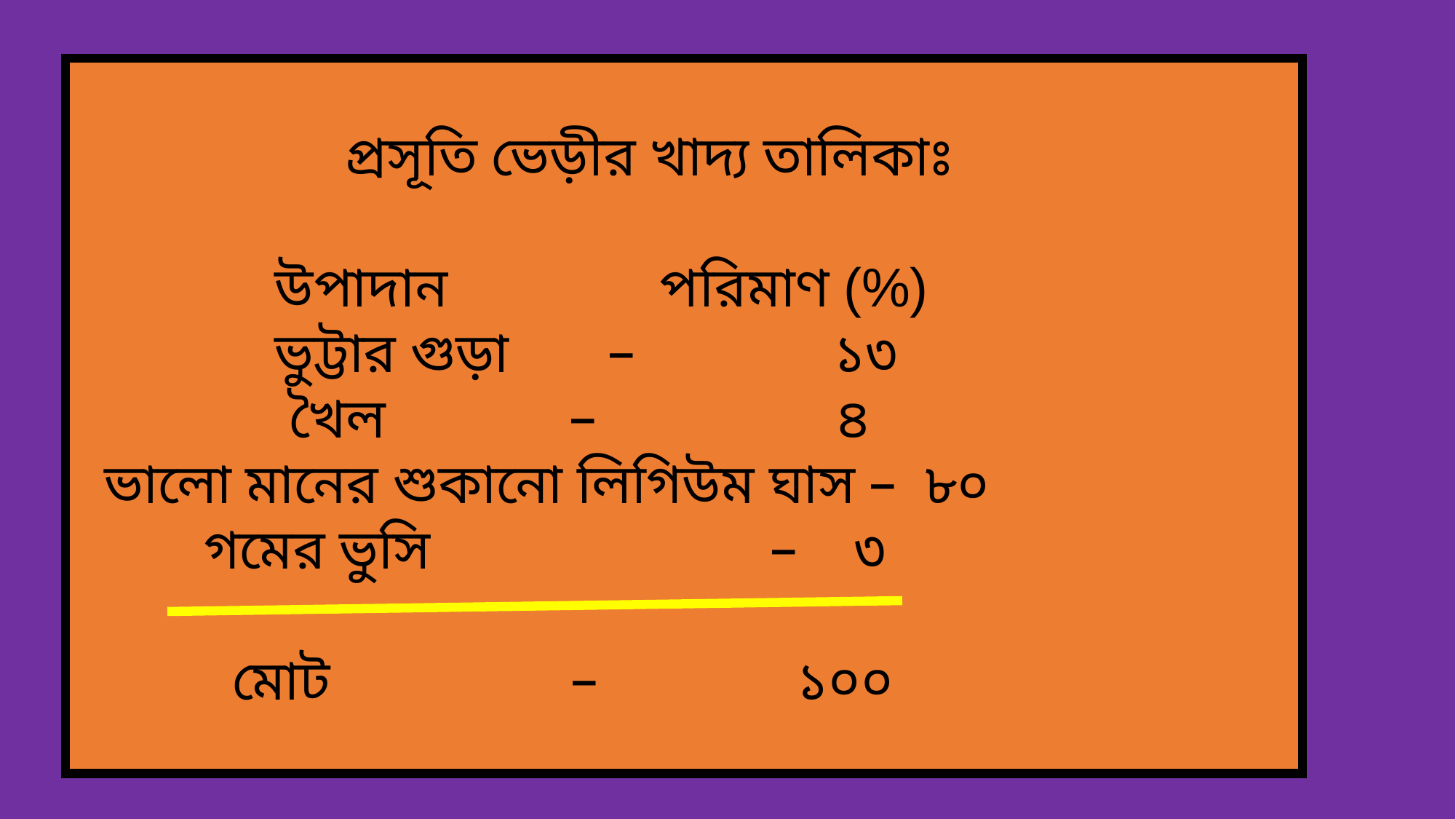

প্রসূতি ভেড়ীর খাদ্য তালিকাঃ

              উপাদান               পরিমাণ (%)
              ভুট্টার গুড়া       –              ১৩
               খৈল             –                 ৪
  ভালো মানের শুকানো লিগিউম ঘাস –  ৮০
         গমের ভুসি                        –    ৩

           মোট                 –              ১০০